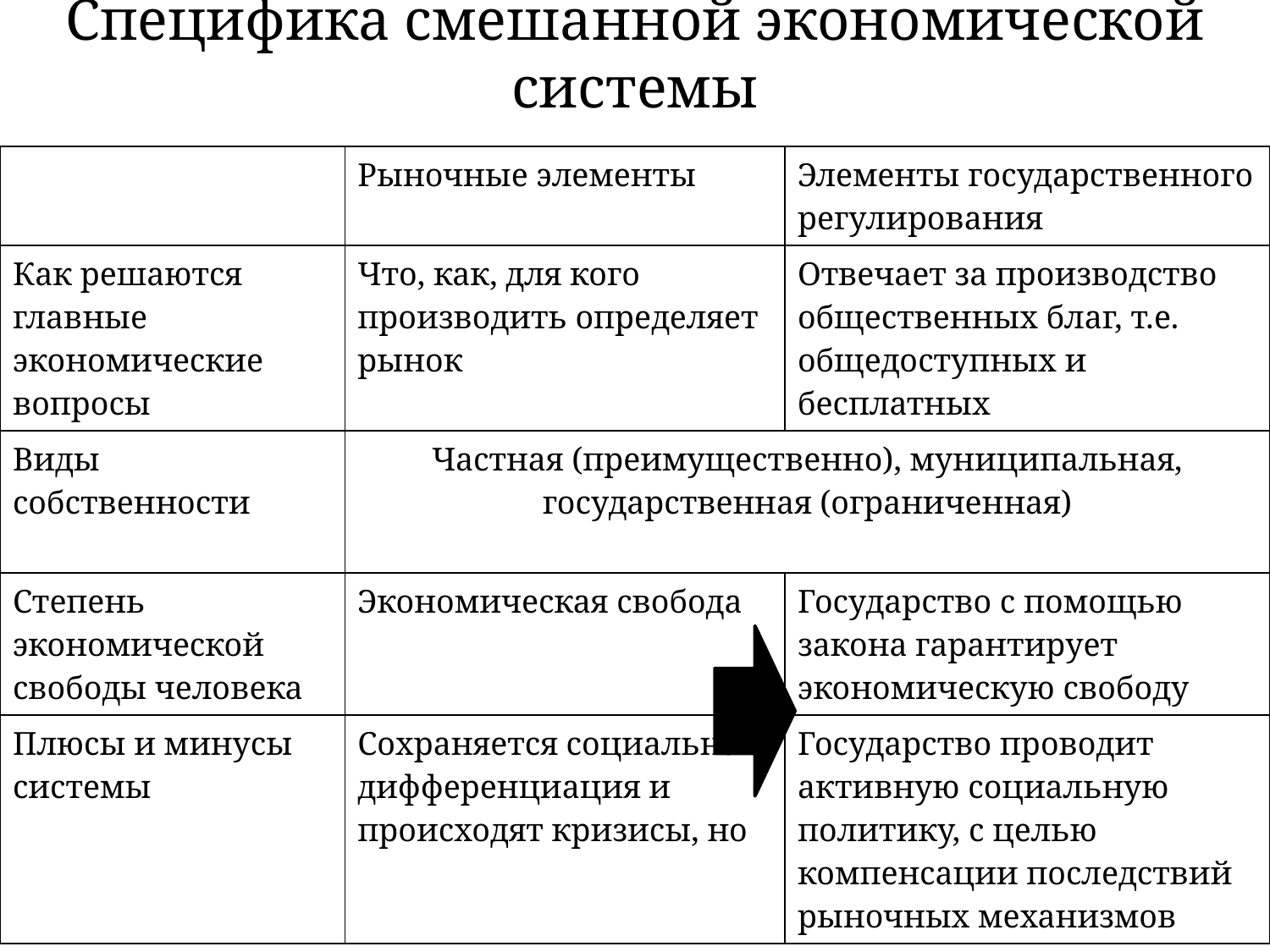

# Специфика смешанной экономической системы
|  | Рыночные элементы | Элементы государственного регулирования |
| --- | --- | --- |
| Как решаются главные экономические вопросы | Что, как, для кого производить определяет рынок | Отвечает за производство общественных благ, т.е. общедоступных и бесплатных |
| Виды собственности | Частная (преимущественно), муниципальная, государственная (ограниченная) |  |
| Степень экономической свободы человека | Экономическая свобода | Государство с помощью закона гарантирует экономическую свободу |
| Плюсы и минусы системы | Сохраняется социальная дифференциация и происходят кризисы, но | Государство проводит активную социальную политику, с целью компенсации последствий рыночных механизмов |